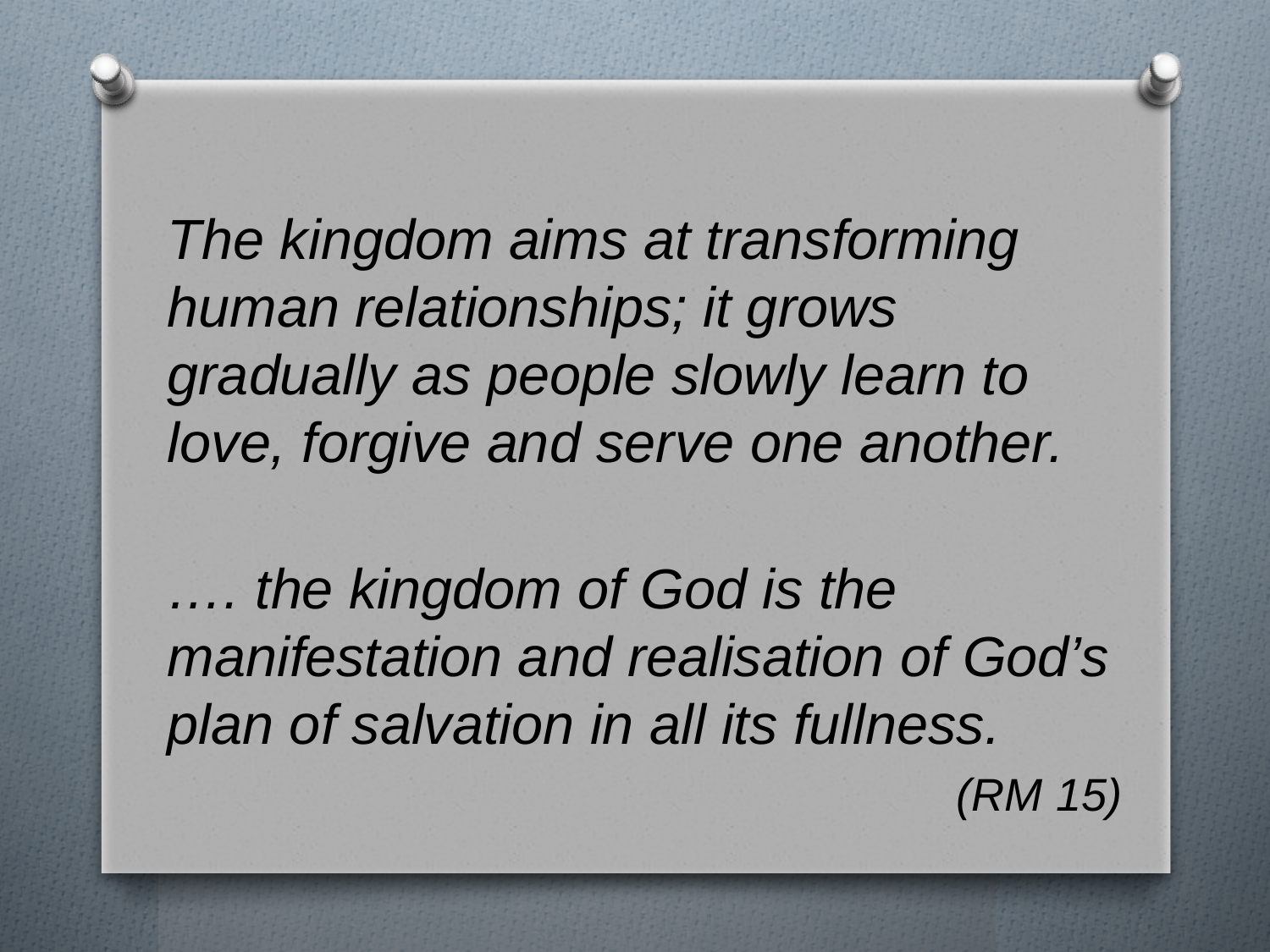

The kingdom aims at transforming human relationships; it grows gradually as people slowly learn to love, forgive and serve one another.
…. the kingdom of God is the manifestation and realisation of God’s plan of salvation in all its fullness.
(RM 15)